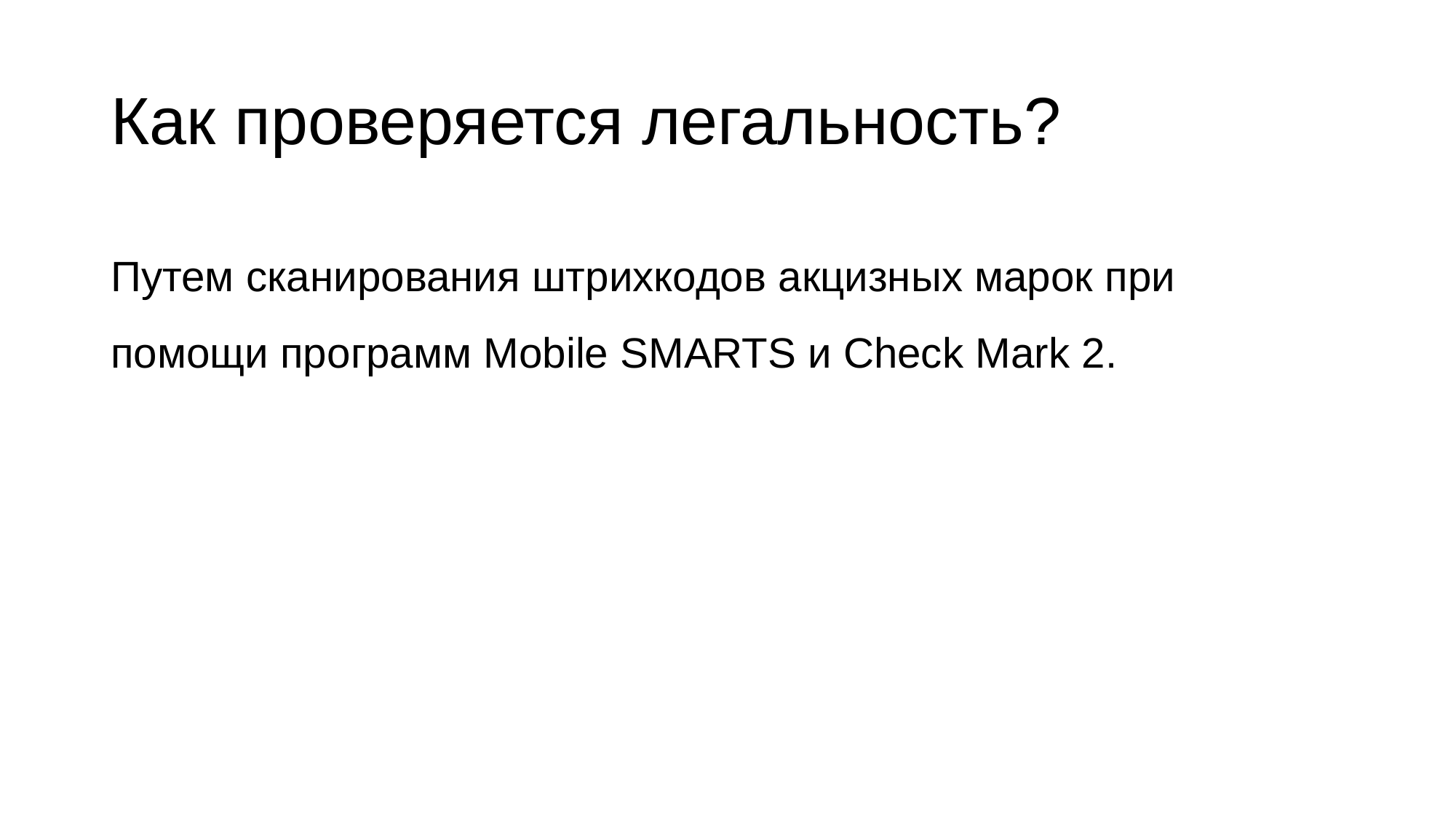

# Как проверяется легальность?
Путем сканирования штрихкодов акцизных марок при помощи программ Mobile SMARTS и Check Mark 2.